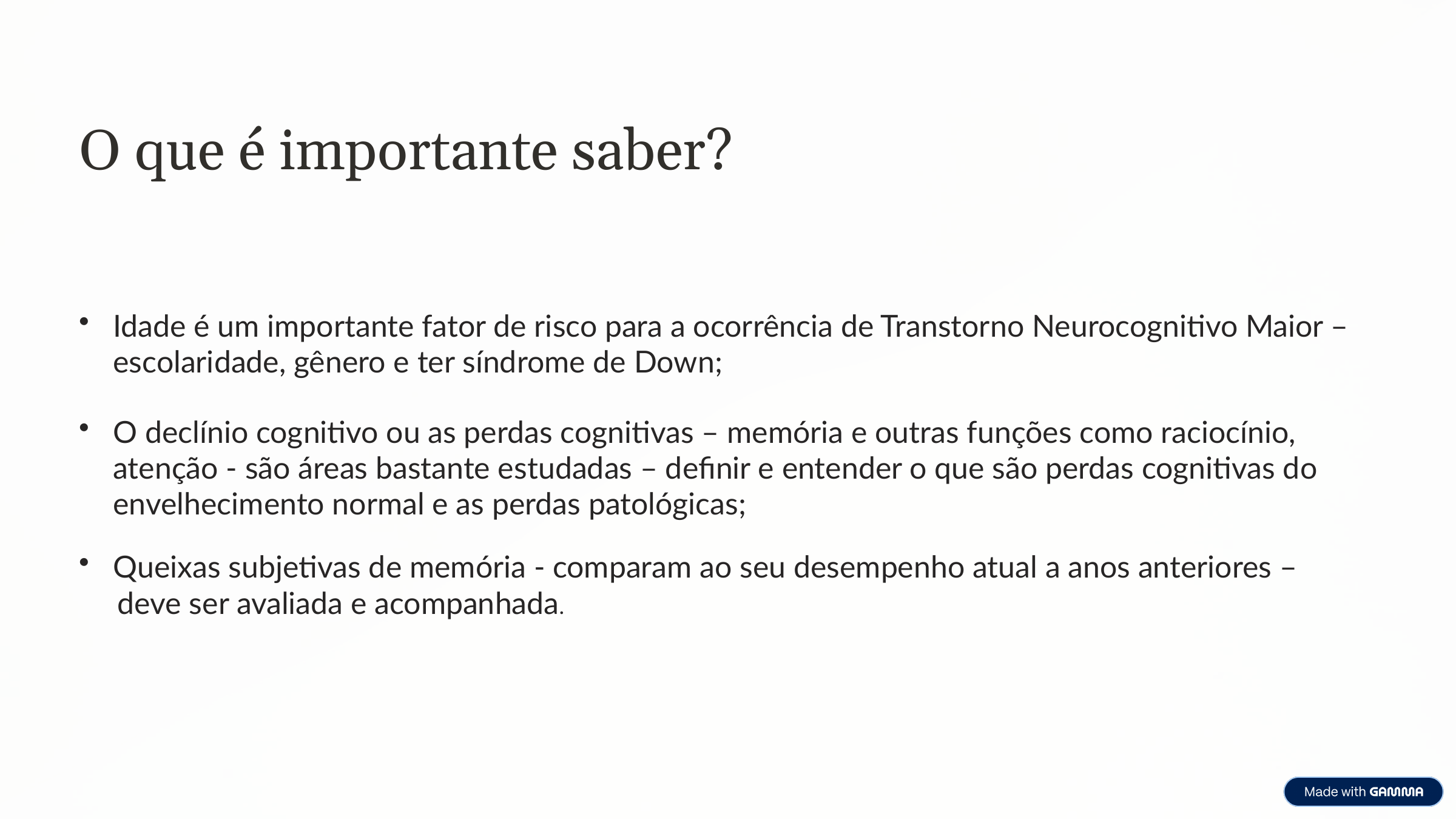

O que é importante saber?
Idade é um importante fator de risco para a ocorrência de Transtorno Neurocognitivo Maior – escolaridade, gênero e ter síndrome de Down;
O declínio cognitivo ou as perdas cognitivas – memória e outras funções como raciocínio, atenção - são áreas bastante estudadas – definir e entender o que são perdas cognitivas do envelhecimento normal e as perdas patológicas;
Queixas subjetivas de memória - comparam ao seu desempenho atual a anos anteriores –
     deve ser avaliada e acompanhada.